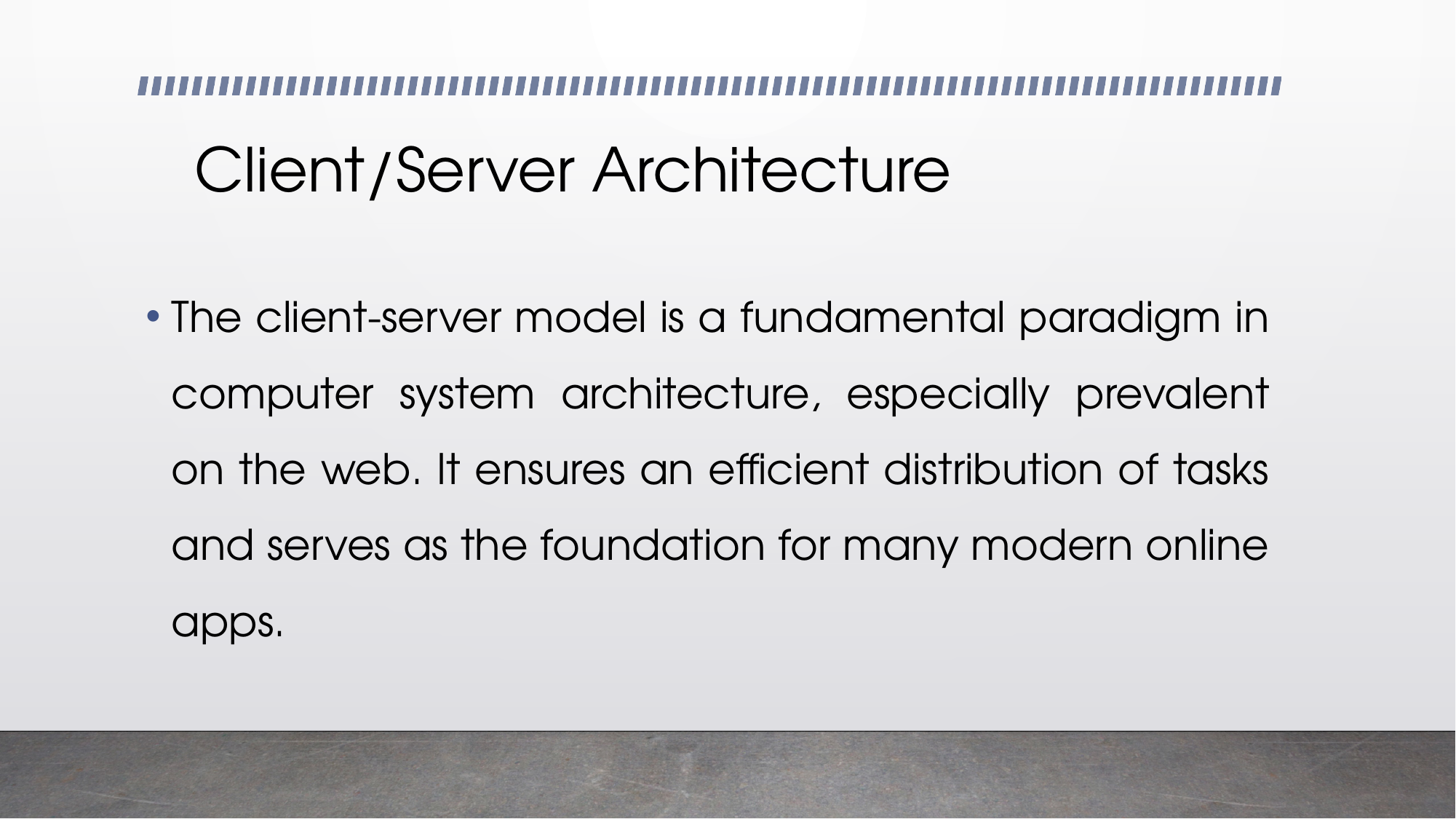

# Client/Server Architecture
The client-server model is a fundamental paradigm in computer system architecture, especially prevalent on the web. It ensures an efficient distribution of tasks and serves as the foundation for many modern online apps.